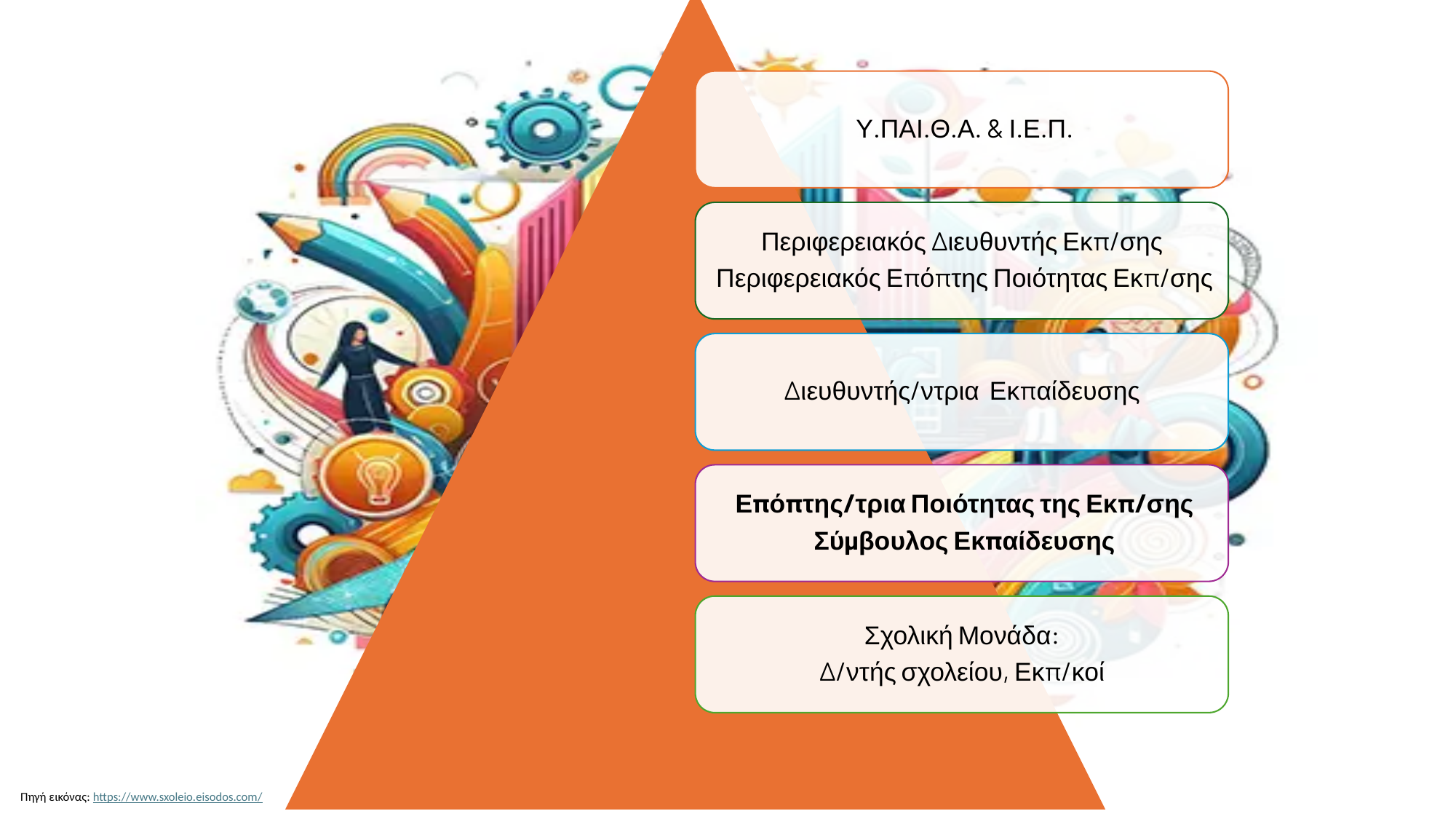

Υ.ΠΑΙ.Θ.Α. & Ι.Ε.Π.
Περιφερειακός Διευθυντής Εκπ/σης
Περιφερειακός Επόπτης Ποιότητας Εκπ/σης
Διευθυντής/ντρια  Εκπαίδευσης
Επόπτης/τρια Ποιότητας της Εκπ/σης
Σύμβουλος Εκπαίδευσης
Σχολική Μονάδα:
Δ/ντής σχολείου, Εκπ/κοί
Πηγή εικόνας: https://www.sxoleio.eisodos.com/